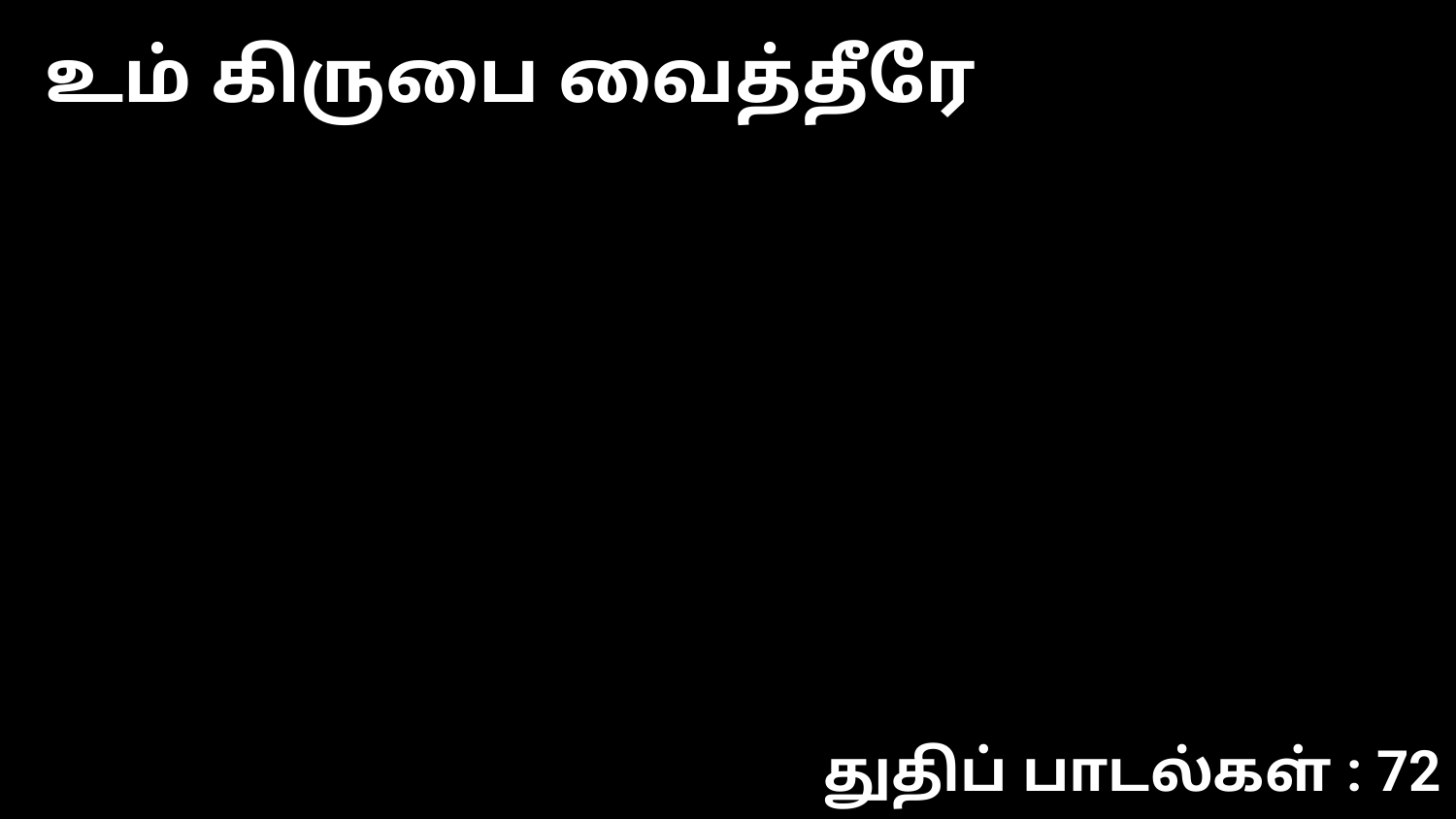

உம் கிருபை வைத்தீரே
துதிப் பாடல்கள் : 72